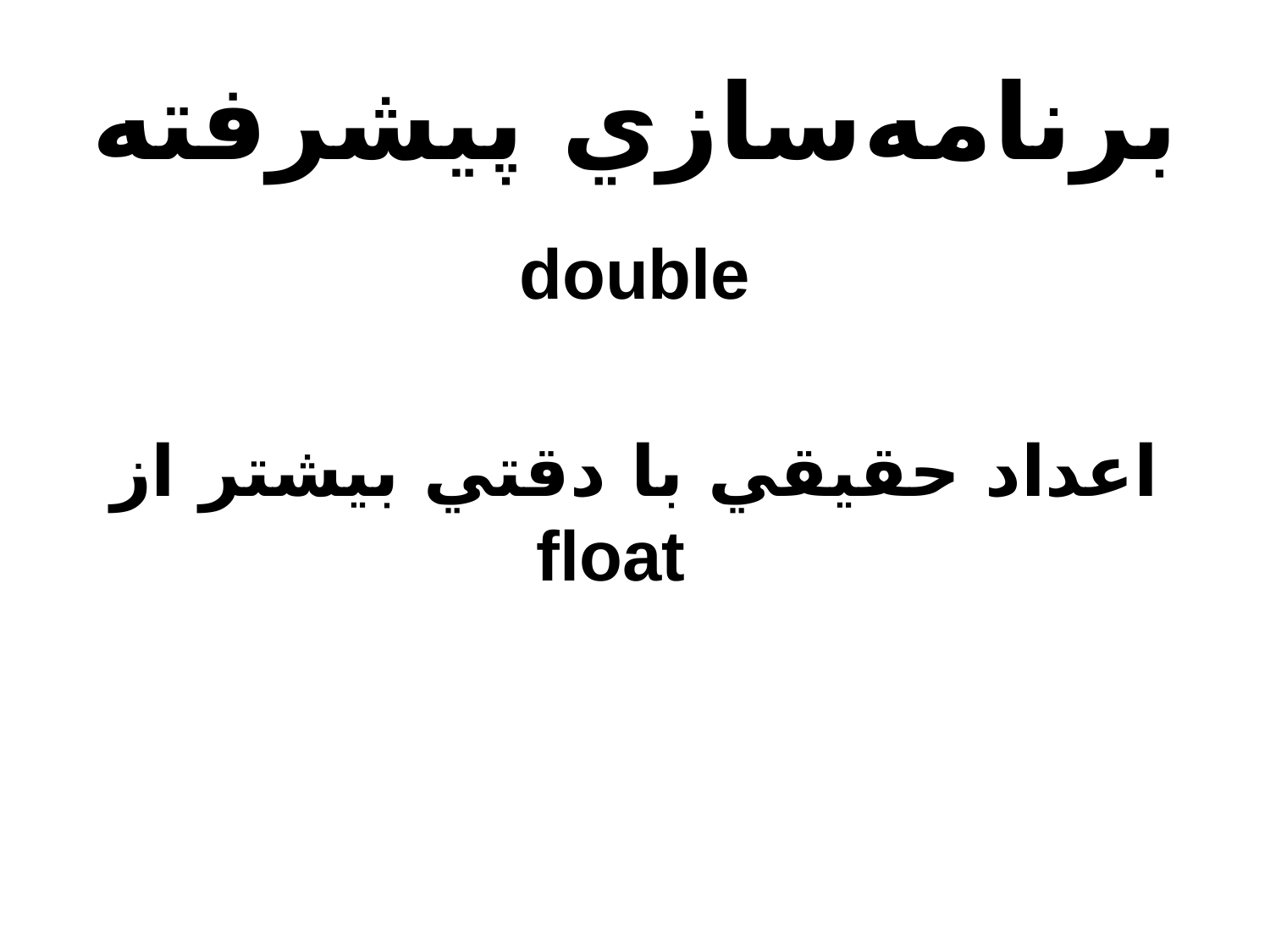

# برنامه‌سازي پيشرفته
double

اعداد حقيقي با دقتي بيشتر از float